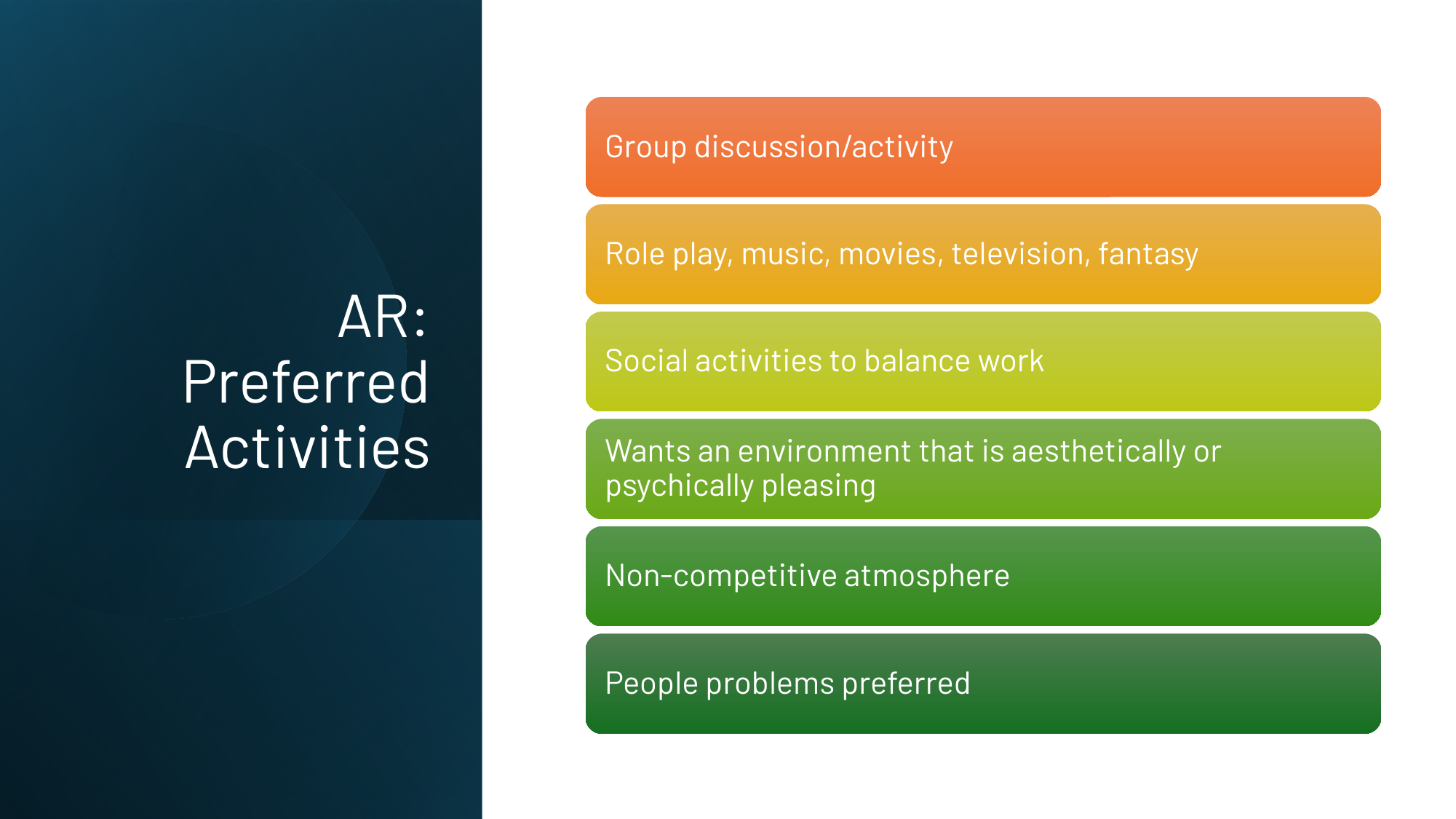

Group discussion/activity
Role play, music, movies, television, fantasy
Social activities to balance work
Wants an environment that is aesthetically or psychically pleasing
Non-competitive atmosphere
People problems preferred

# AR: Preferred Activities